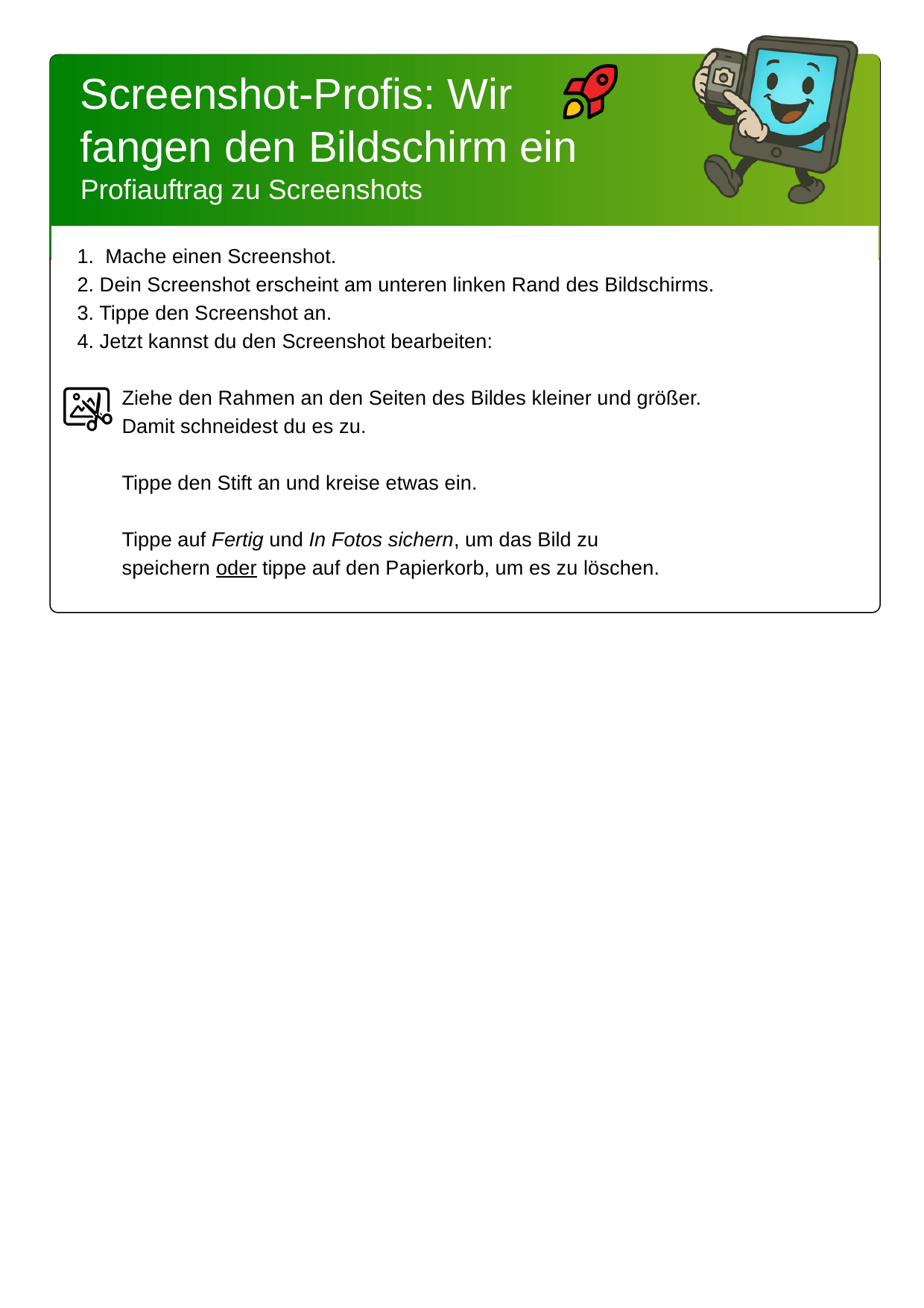

Screenshot-Profis: Wir
fangen den Bildschirm ein
Profiauftrag zu Screenshots

M<AgfAESGFSEG
1.  Mache einen Screenshot.
2. Dein Screenshot erscheint am unteren linken Rand des Bildschirms.
3. Tippe den Screenshot an.
4. Jetzt kannst du den Screenshot bearbeiten:

        Ziehe den Rahmen an den Seiten des Bildes kleiner und größer.
        Damit schneidest du es zu.

        Tippe den Stift an und kreise etwas ein.

        Tippe auf Fertig und In Fotos sichern, um das Bild zu
        speichern oder tippe auf den Papierkorb, um es zu löschen.